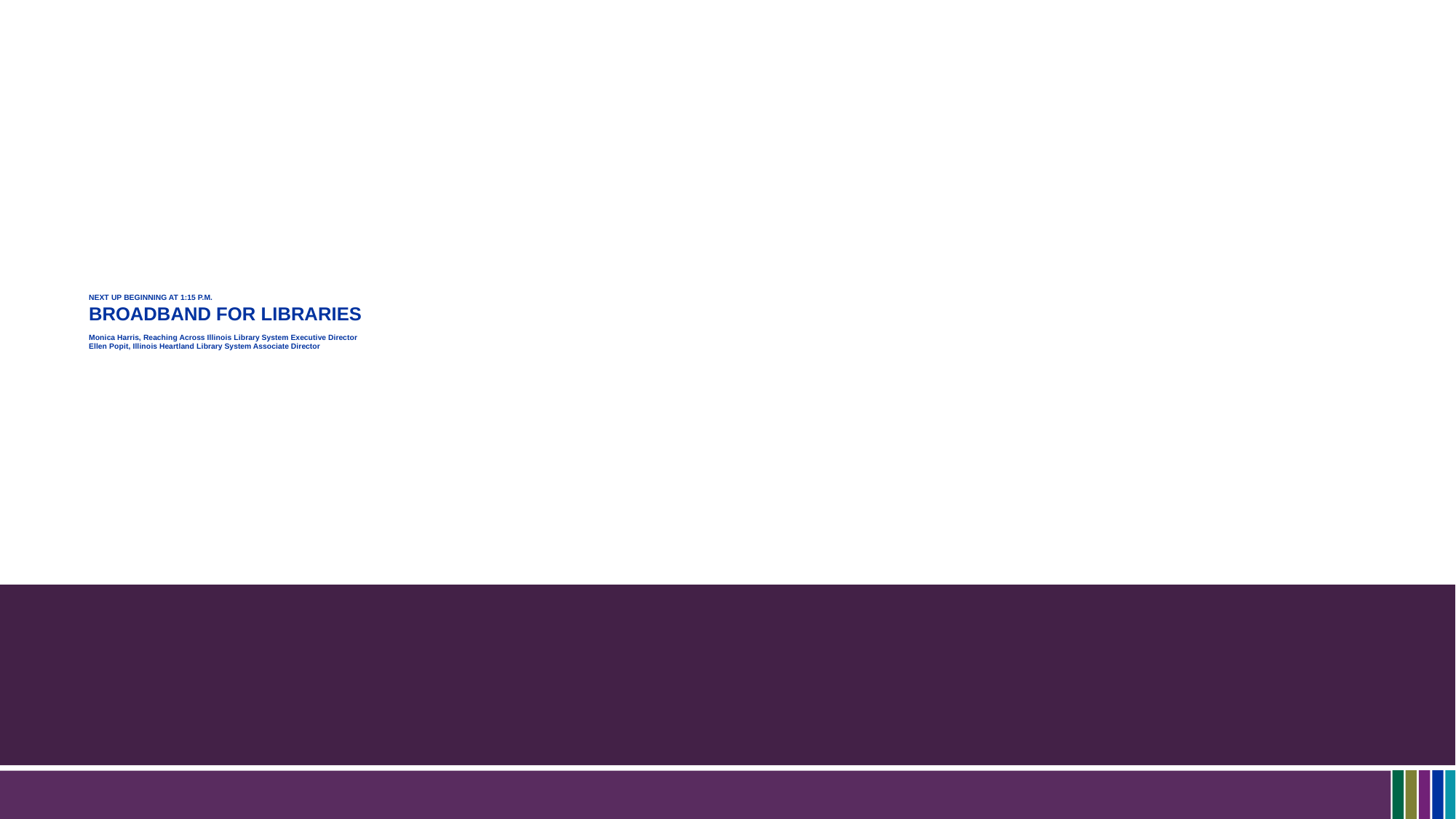

# Next up Beginning at 1:15 p.m. BROADBAND FOR LIBRARIES Monica Harris, Reaching Across Illinois Library System Executive Director Ellen Popit, Illinois Heartland Library System Associate Director